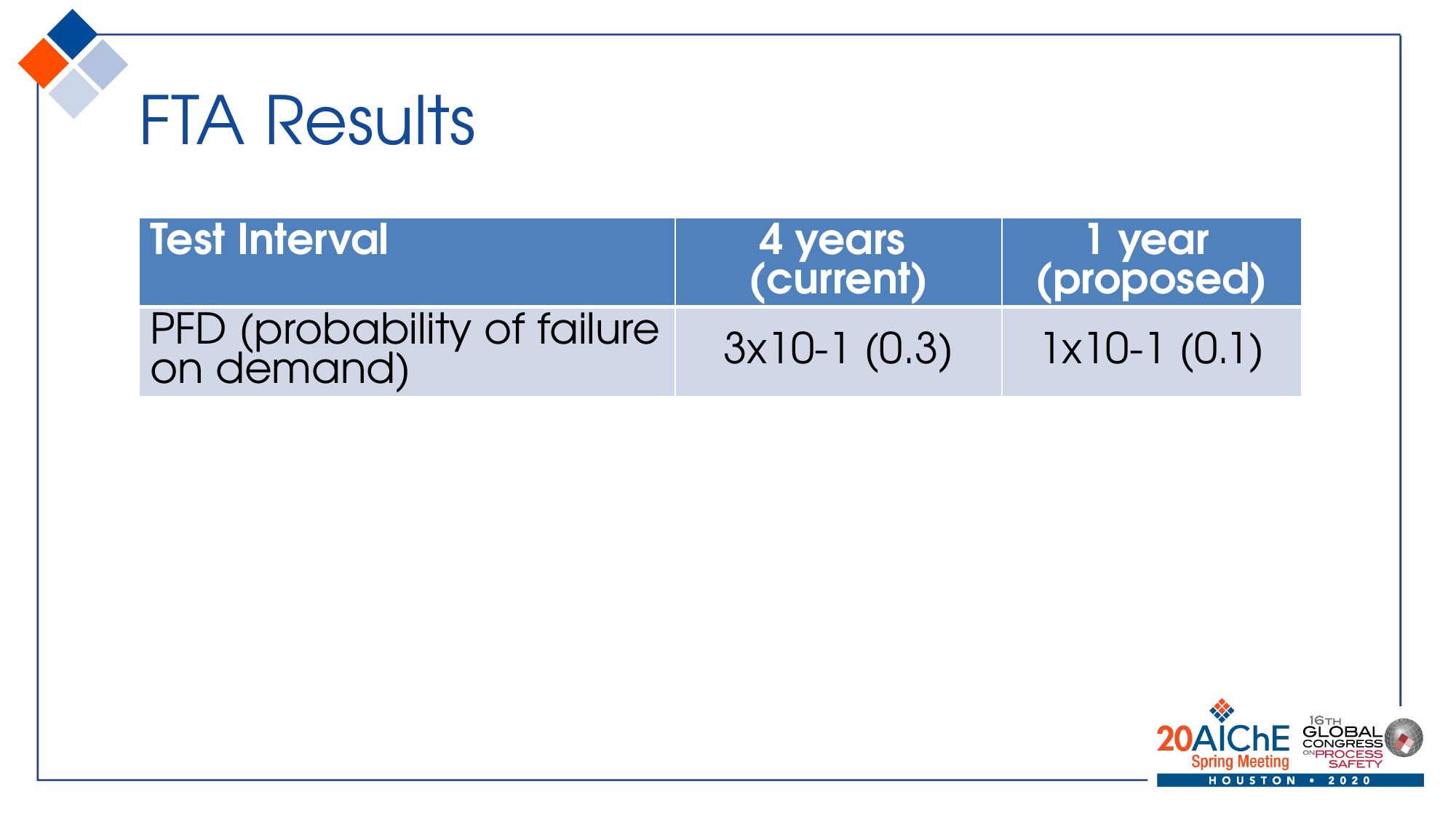

# FTA Results
| Test Interval | 4 years (current) | 1 year (proposed) |
| --- | --- | --- |
| PFD (probability of failure on demand) | 3x10-1 (0.3) | 1x10-1 (0.1) |